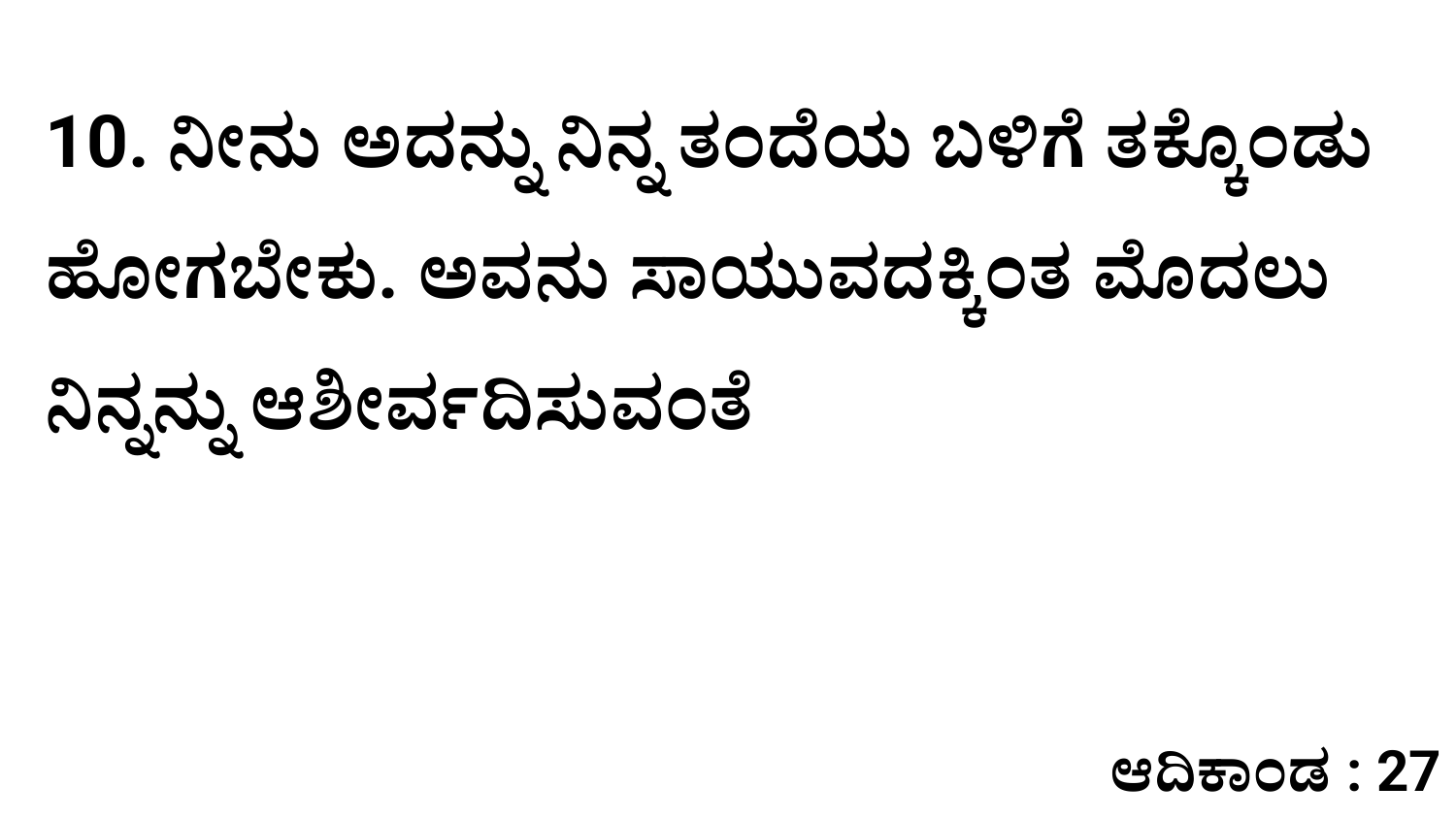

10. ನೀನು ಅದನ್ನು ನಿನ್ನ ತಂದೆಯ ಬಳಿಗೆ ತಕ್ಕೊಂಡು ಹೋಗಬೇಕು. ಅವನು ಸಾಯುವದಕ್ಕಿಂತ ಮೊದಲು ನಿನ್ನನ್ನು ಆಶೀರ್ವದಿಸುವಂತೆ
ಆದಿಕಾಂಡ : 27